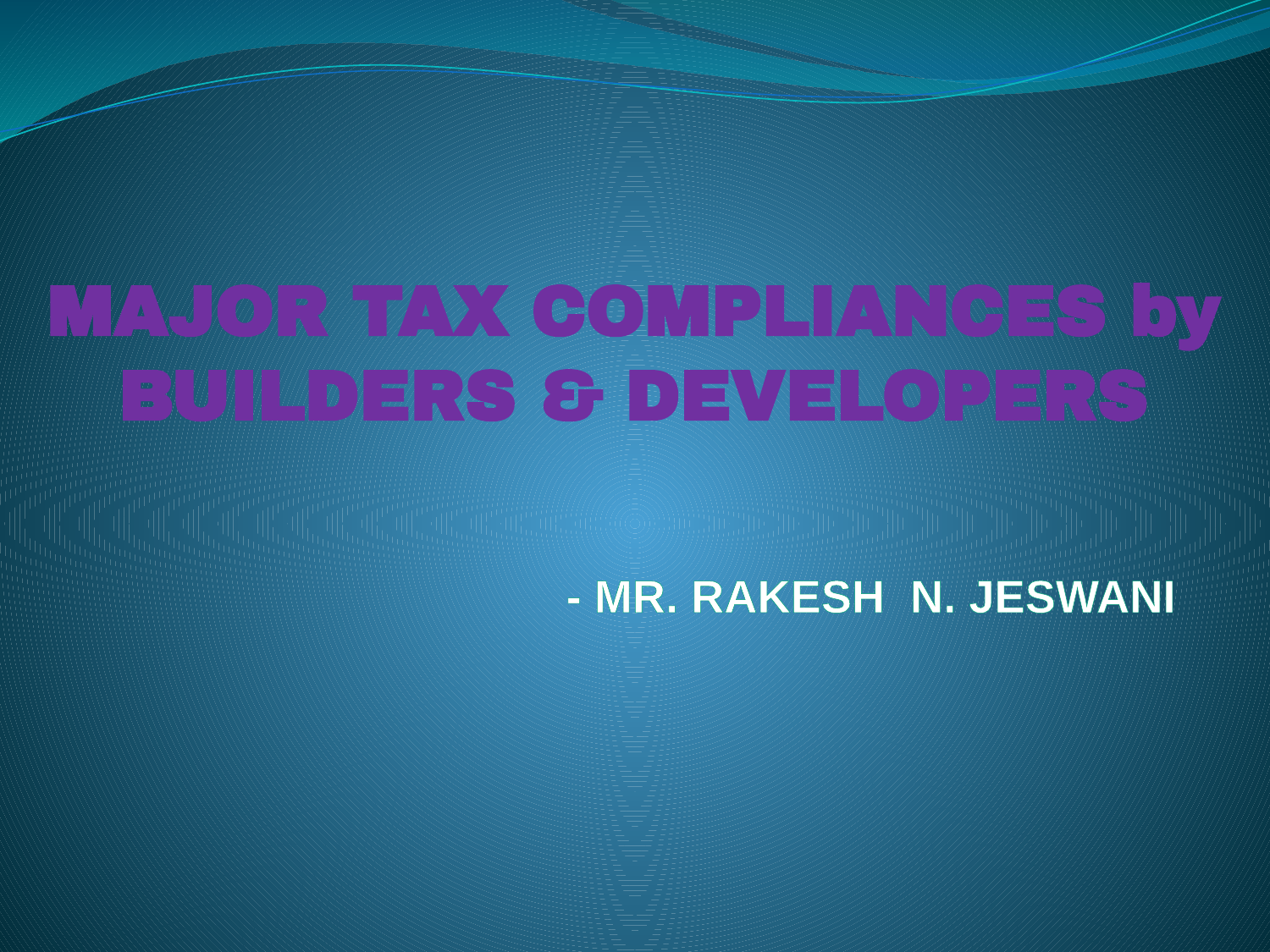

# Major Tax compliances by BUILDERS & DEVELOPERS
     - Mr. rakesh  n. jeswani